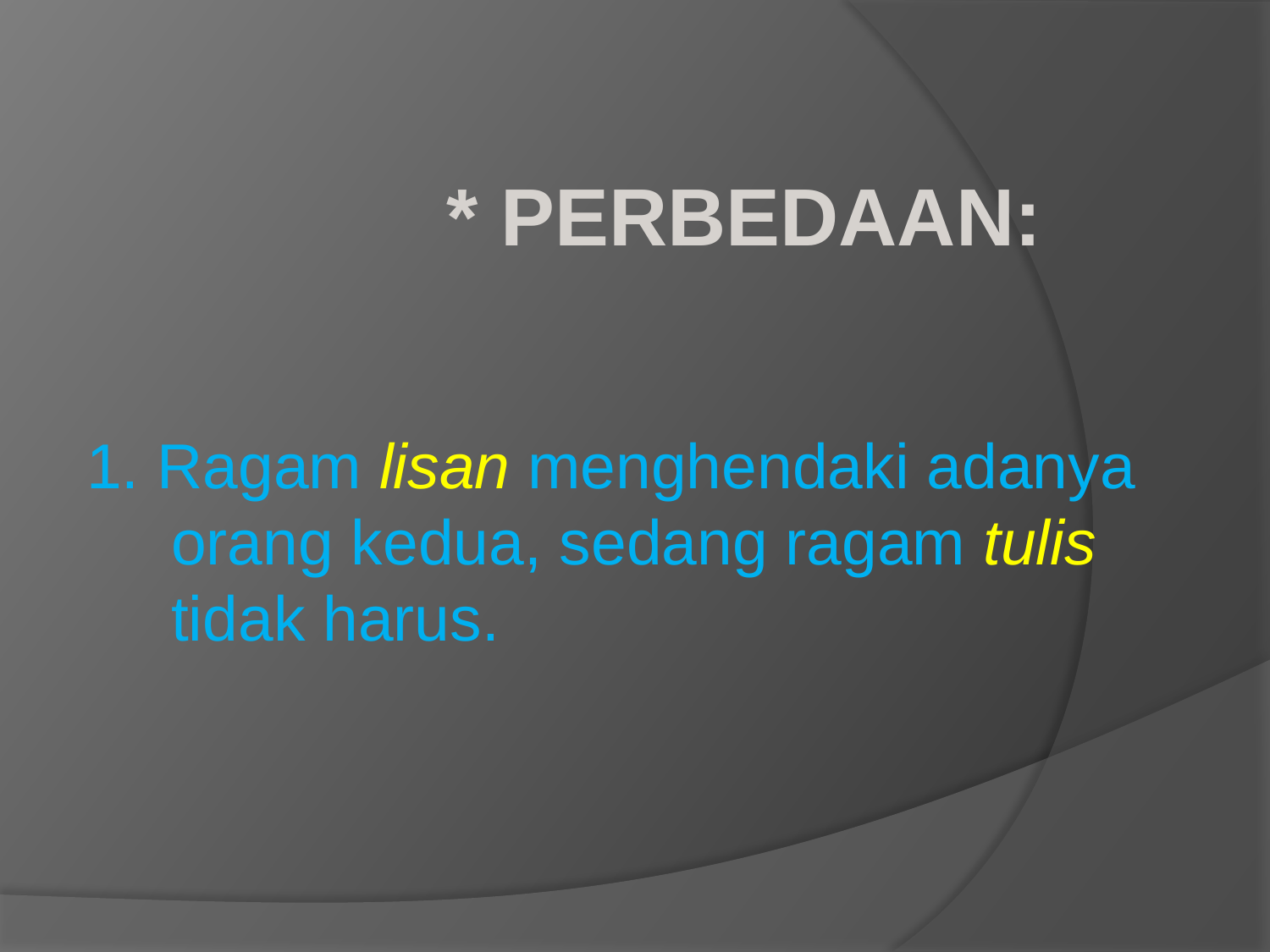

# * Perbedaan:
1. Ragam lisan menghendaki adanya orang kedua, sedang ragam tulis tidak harus.